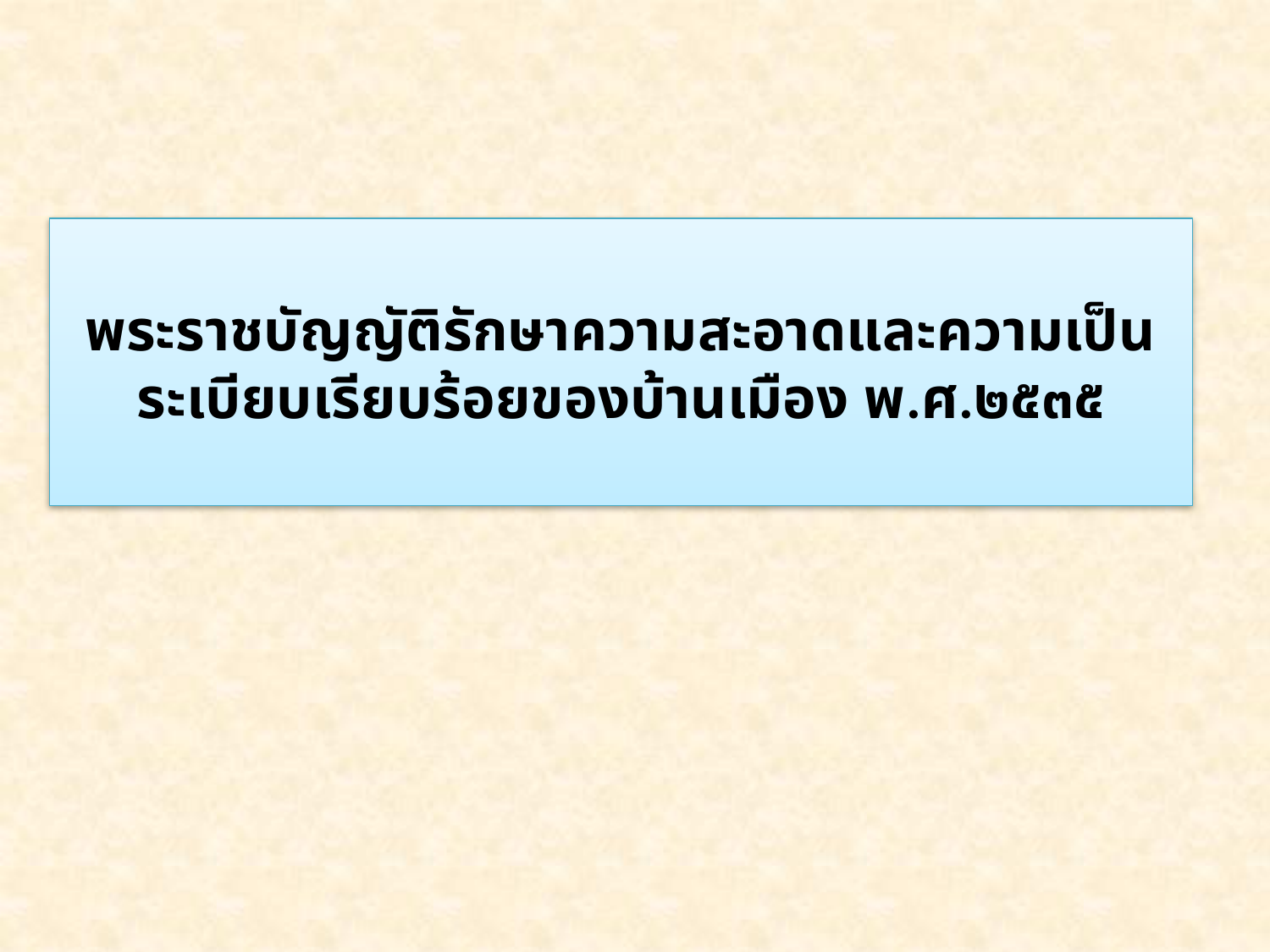

# พระราชบัญญัติรักษาความสะอาดและความเป็นระเบียบเรียบร้อยของบ้านเมือง พ.ศ.๒๕๓๕